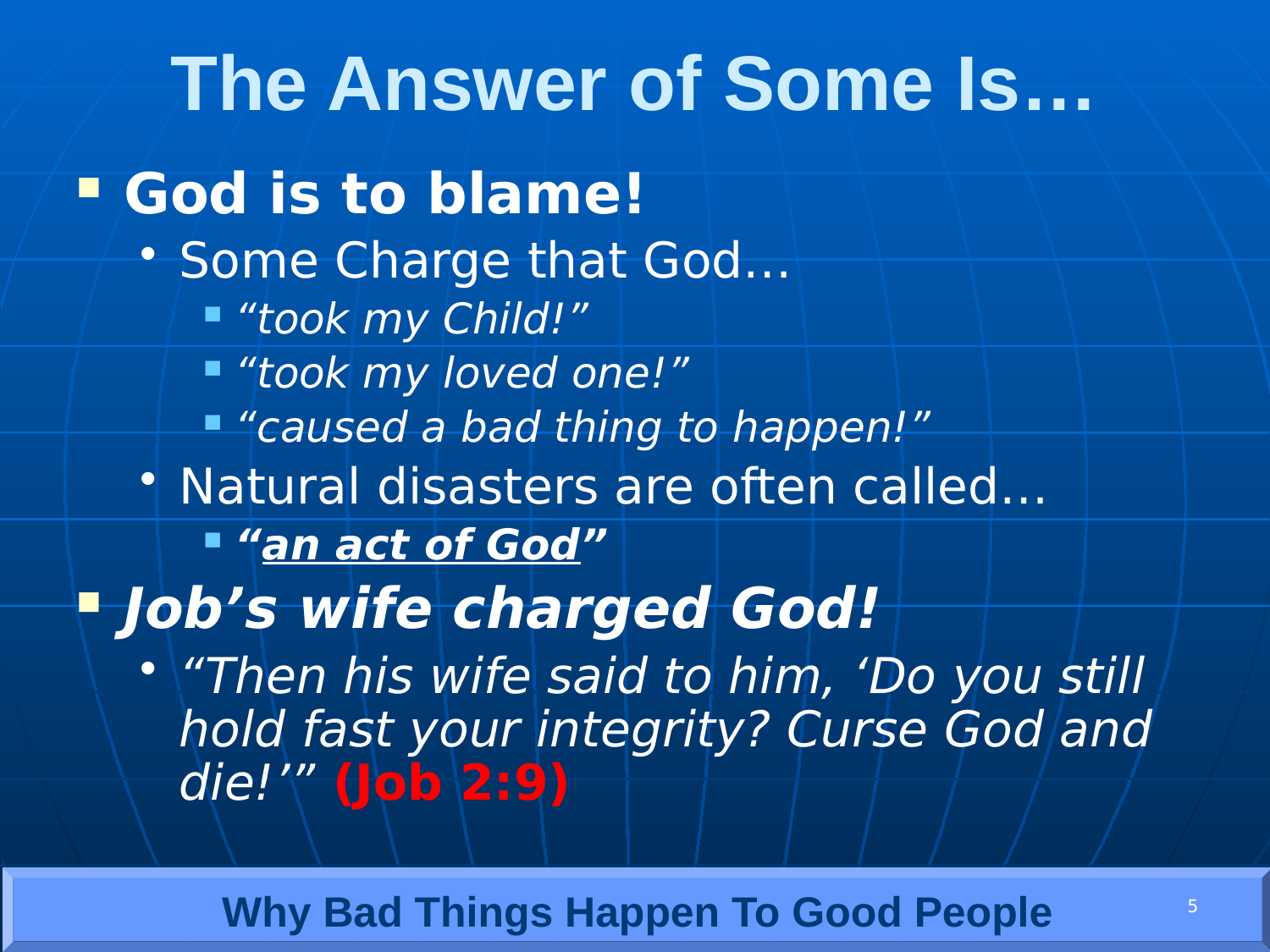

# The Answer of Some Is…
God is to blame!
Some Charge that God…
“took my Child!”
“took my loved one!”
“caused a bad thing to happen!”
Natural disasters are often called…
“an act of God”
Job’s wife charged God!
“Then his wife said to him, ‘Do you still hold fast your integrity? Curse God and die!’” (Job 2:9)
5
Why Bad Things Happen To Good People
5